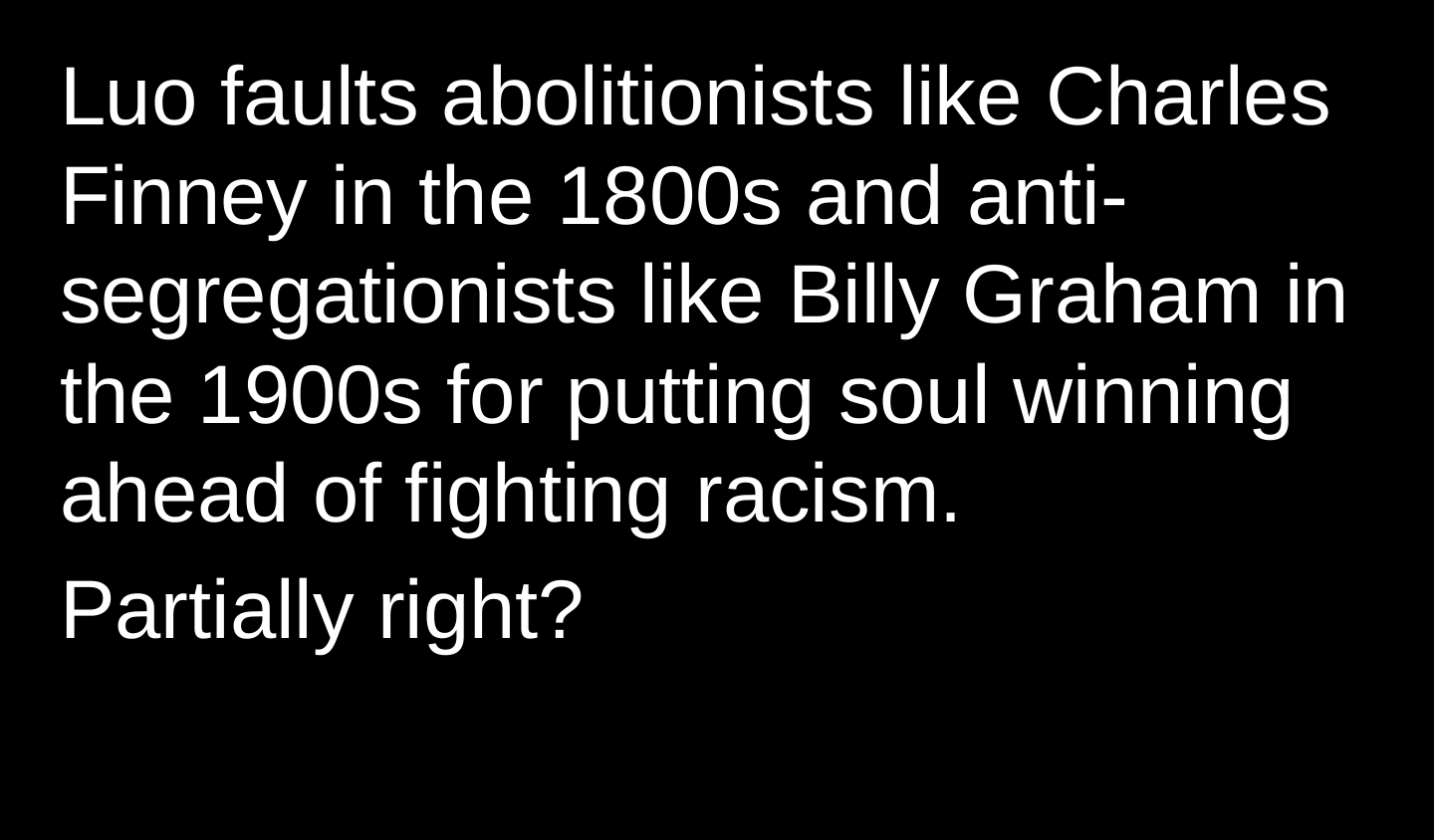

Luo faults abolitionists like Charles Finney in the 1800s and anti-segregationists like Billy Graham in the 1900s for putting soul winning ahead of fighting racism.
Partially right?